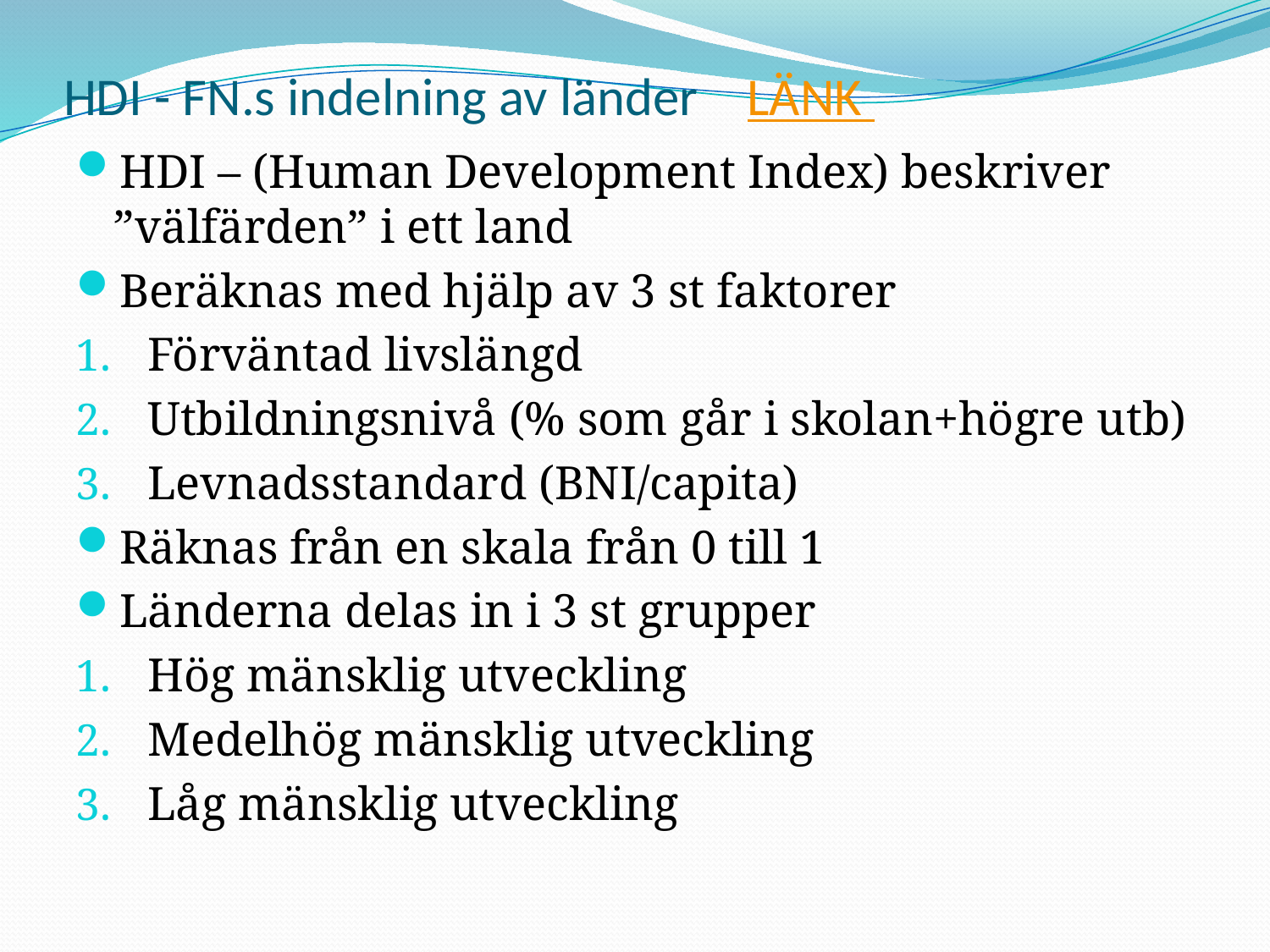

# HDI - FN.s indelning av länder    LÄNK
HDI – (Human Development Index) beskriver ”välfärden” i ett land
Beräknas med hjälp av 3 st faktorer
Förväntad livslängd
Utbildningsnivå (% som går i skolan+högre utb)
Levnadsstandard (BNI/capita)
Räknas från en skala från 0 till 1
Länderna delas in i 3 st grupper
Hög mänsklig utveckling
Medelhög mänsklig utveckling
Låg mänsklig utveckling